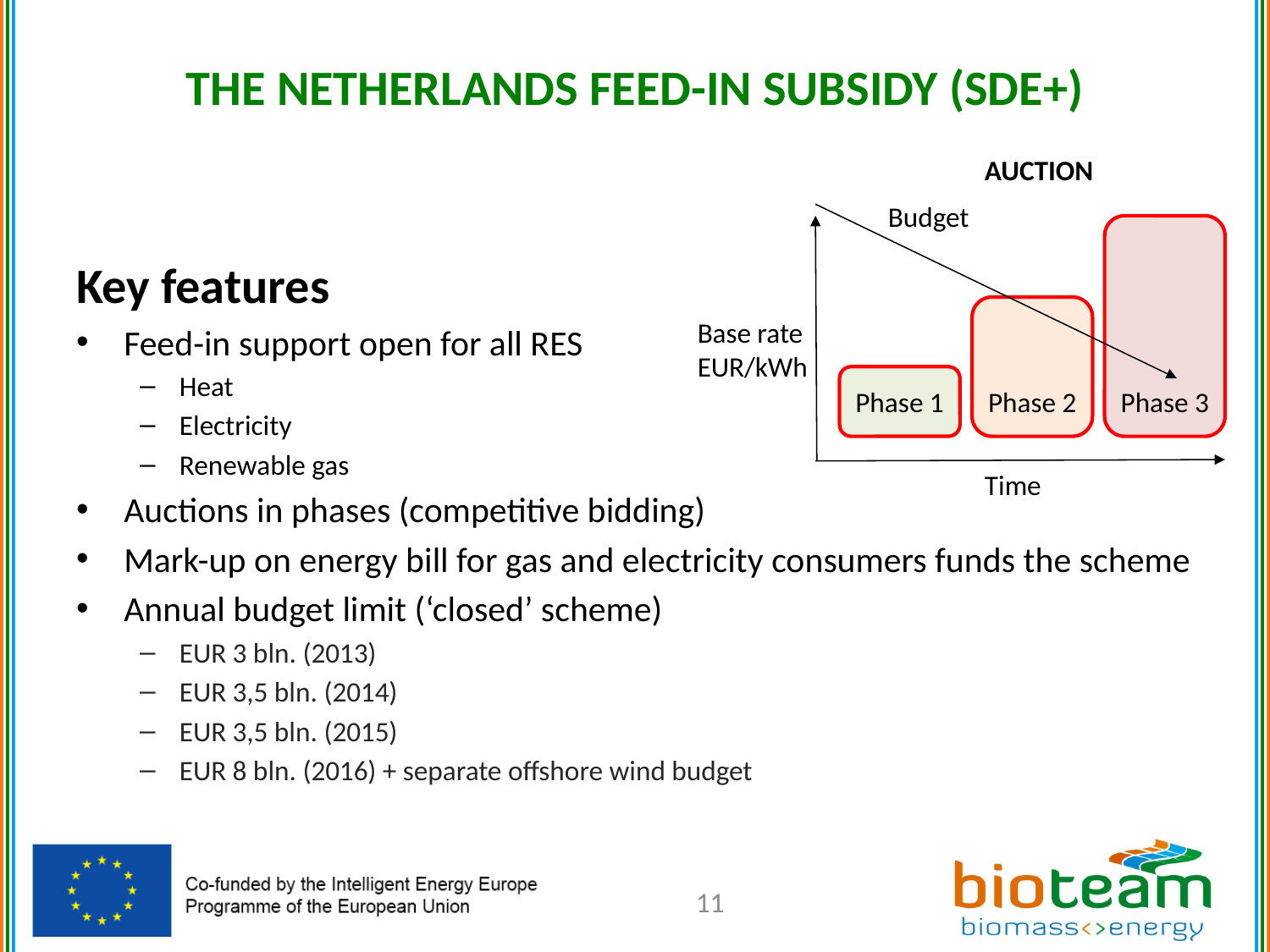

# THE NETHERLANDS FEED-IN SUBSIDY (SDE+)
AUCTION
Budget

Base rate EUR/kWh

Phase 1
Phase 2
Phase 3
Time
Key features
Feed-in support open for all RES
Heat
Electricity
Renewable gas
Auctions in phases (competitive bidding)
Mark-up on energy bill for gas and electricity consumers funds the scheme
Annual budget limit (‘closed’ scheme)
EUR 3 bln. (2013)
EUR 3,5 bln. (2014)
EUR 3,5 bln. (2015)
EUR 8 bln. (2016) + separate offshore wind budget
11